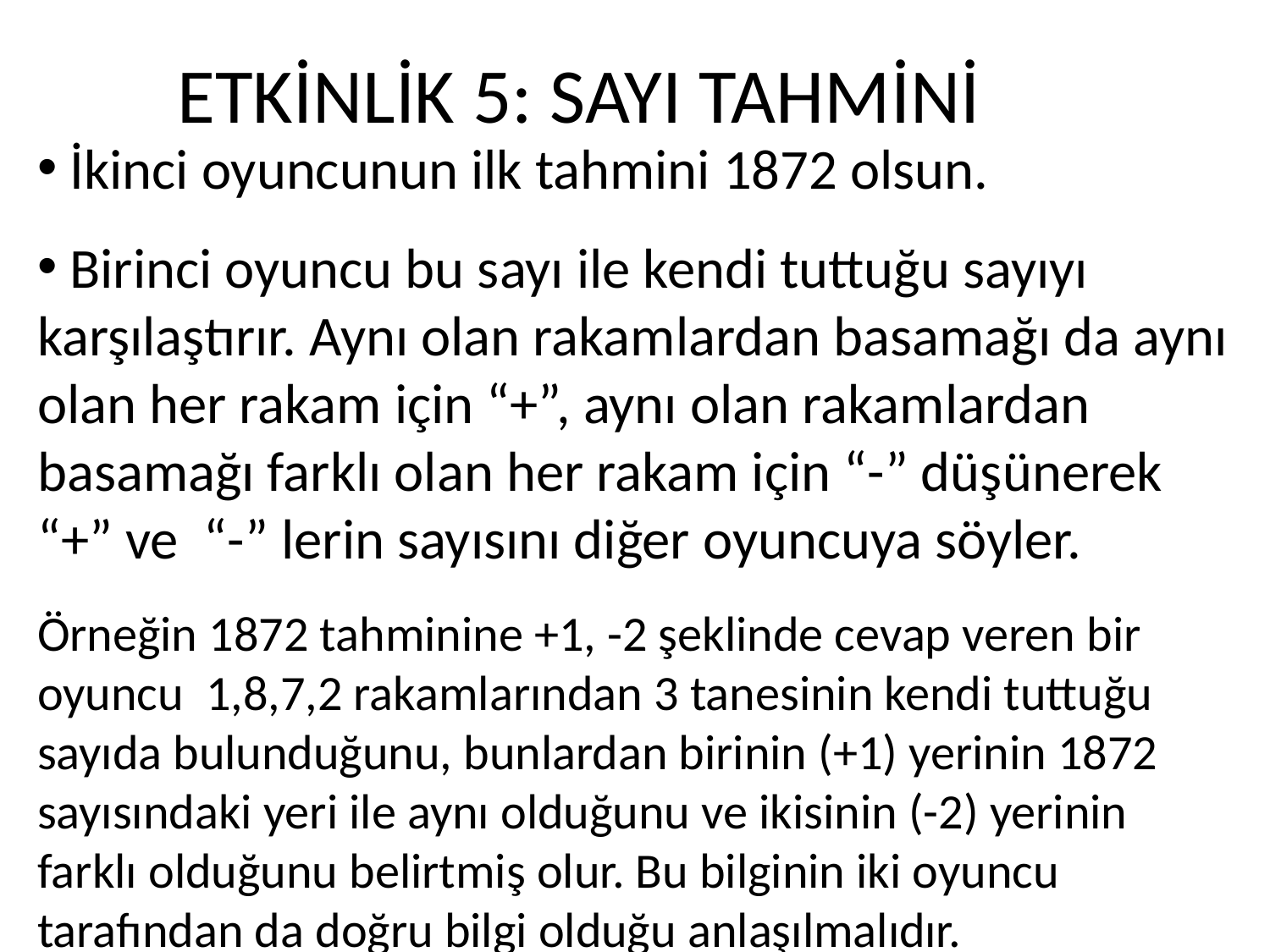

# ETKİNLİK 5: SAYI TAHMİNİ
 İkinci oyuncunun ilk tahmini 1872 olsun.

 Birinci oyuncu bu sayı ile kendi tuttuğu sayıyı karşılaştırır. Aynı olan rakamlardan basamağı da aynı olan her rakam için “+”, aynı olan rakamlardan basamağı farklı olan her rakam için “-” düşünerek “+” ve  “-” lerin sayısını diğer oyuncuya söyler.

Örneğin 1872 tahminine +1, -2 şeklinde cevap veren bir oyuncu  1,8,7,2 rakamlarından 3 tanesinin kendi tuttuğu sayıda bulunduğunu, bunlardan birinin (+1) yerinin 1872  sayısındaki yeri ile aynı olduğunu ve ikisinin (-2) yerinin farklı olduğunu belirtmiş olur. Bu bilginin iki oyuncu tarafından da doğru bilgi olduğu anlaşılmalıdır.